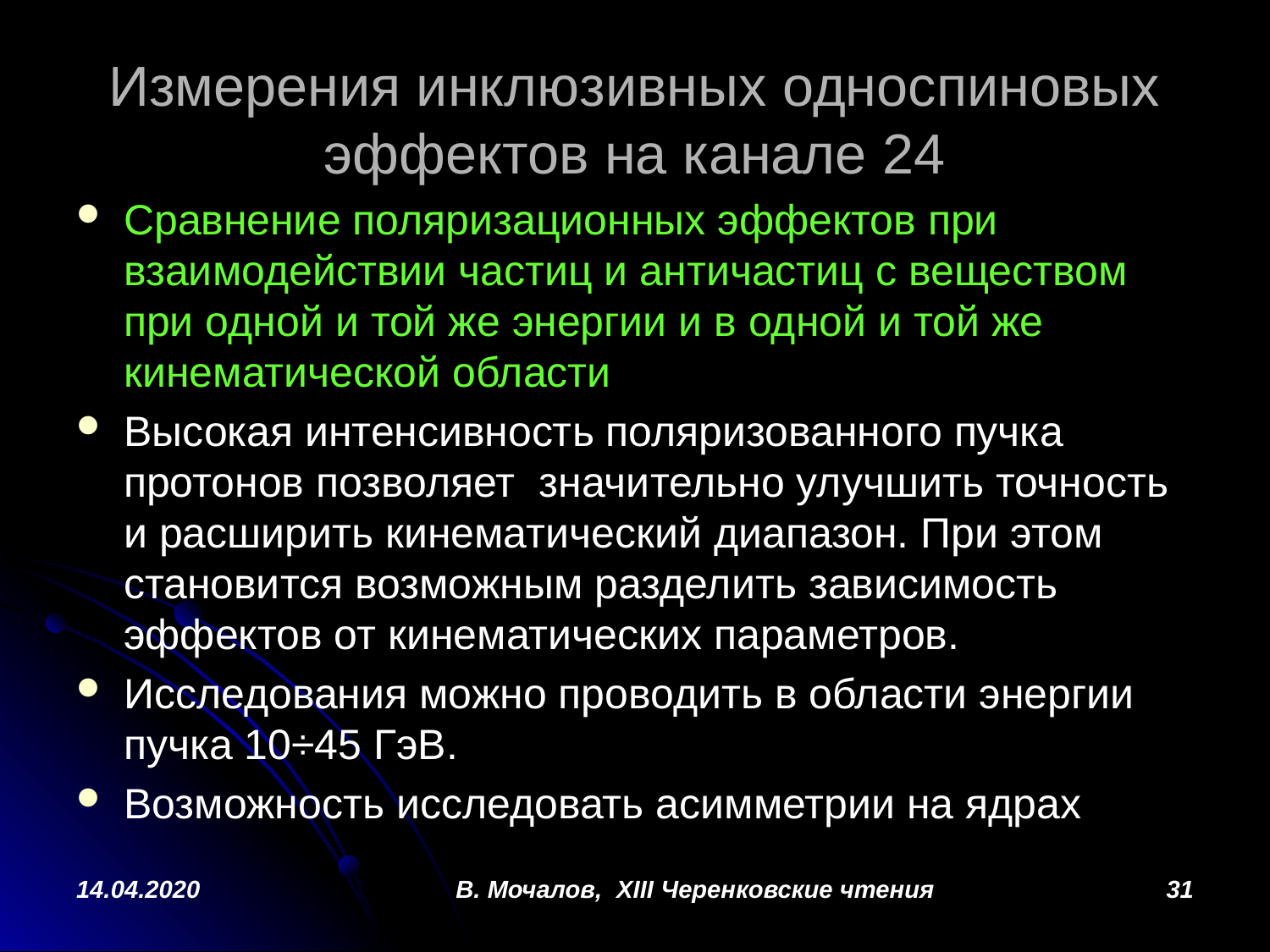

# Измерения инклюзивных односпиновых эффектов на канале 24
Сравнение поляризационных эффектов при взаимодействии частиц и античастиц с веществом при одной и той же энергии и в одной и той же кинематической области
Высокая интенсивность поляризованного пучка протонов позволяет  значительно улучшить точность и расширить кинематический диапазон. При этом становится возможным разделить зависимость эффектов от кинематических параметров.
Исследования можно проводить в области энергии пучка 10÷45 ГэВ.
Возможность исследовать асимметрии на ядрах

14.04.2020
В. Мочалов,  XIII Черенковские чтения
31